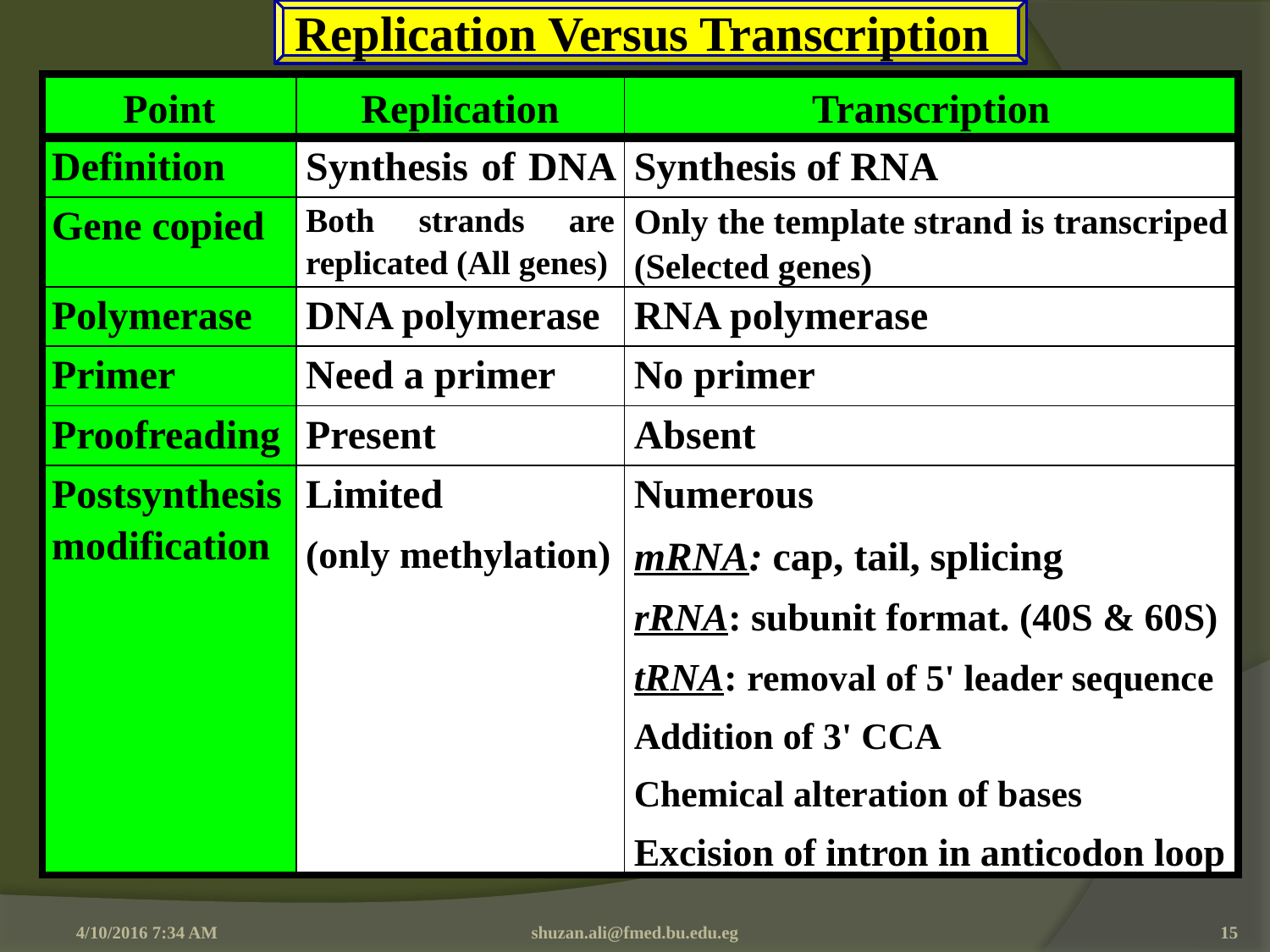

Replication Versus Transcription
#
| Point | Replication | Transcription |
| --- | --- | --- |
| Definition | Synthesis of DNA | Synthesis of RNA |
| Gene copied | Both strands are replicated (All genes) | Only the template strand is transcriped (Selected genes) |
| Polymerase | DNA polymerase | RNA polymerase |
| Primer | Need a primer | No primer |
| Proofreading | Present | Absent |
| Postsynthesis modification | Limited (only methylation) | Numerous mRNA: cap, tail, splicing rRNA: subunit format. (40S & 60S) tRNA: removal of 5' leader sequence Addition of 3' CCA Chemical alteration of bases Excision of intron in anticodon loop |
4/10/2016 7:34 AM
shuzan.ali@fmed.bu.edu.eg
15